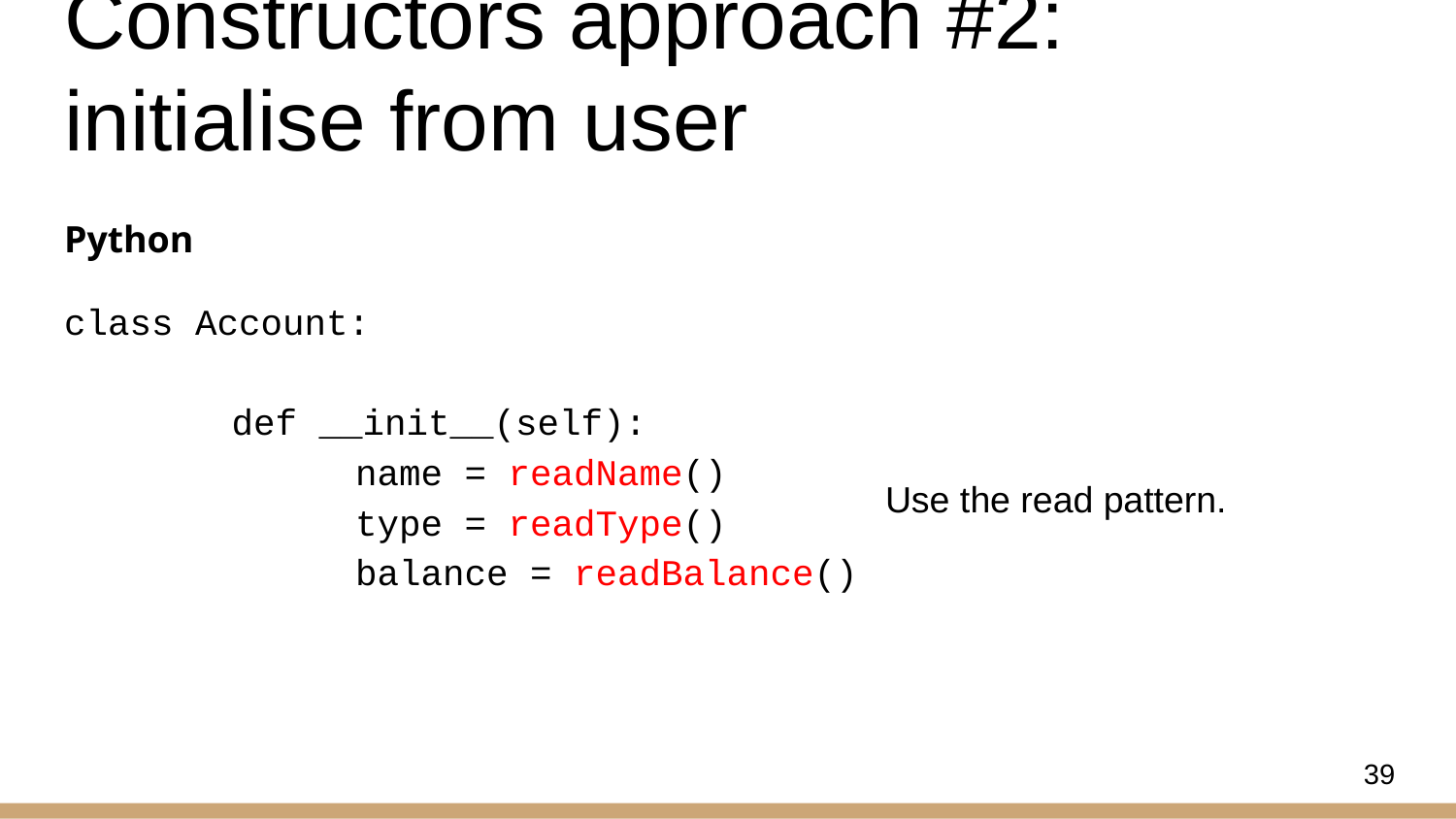

# Constructors approach #2: initialise from user
Python
class Account:
	 def __init__(self):
		name = readName()
		type = readType()
		balance = readBalance()
Use the read pattern.
39